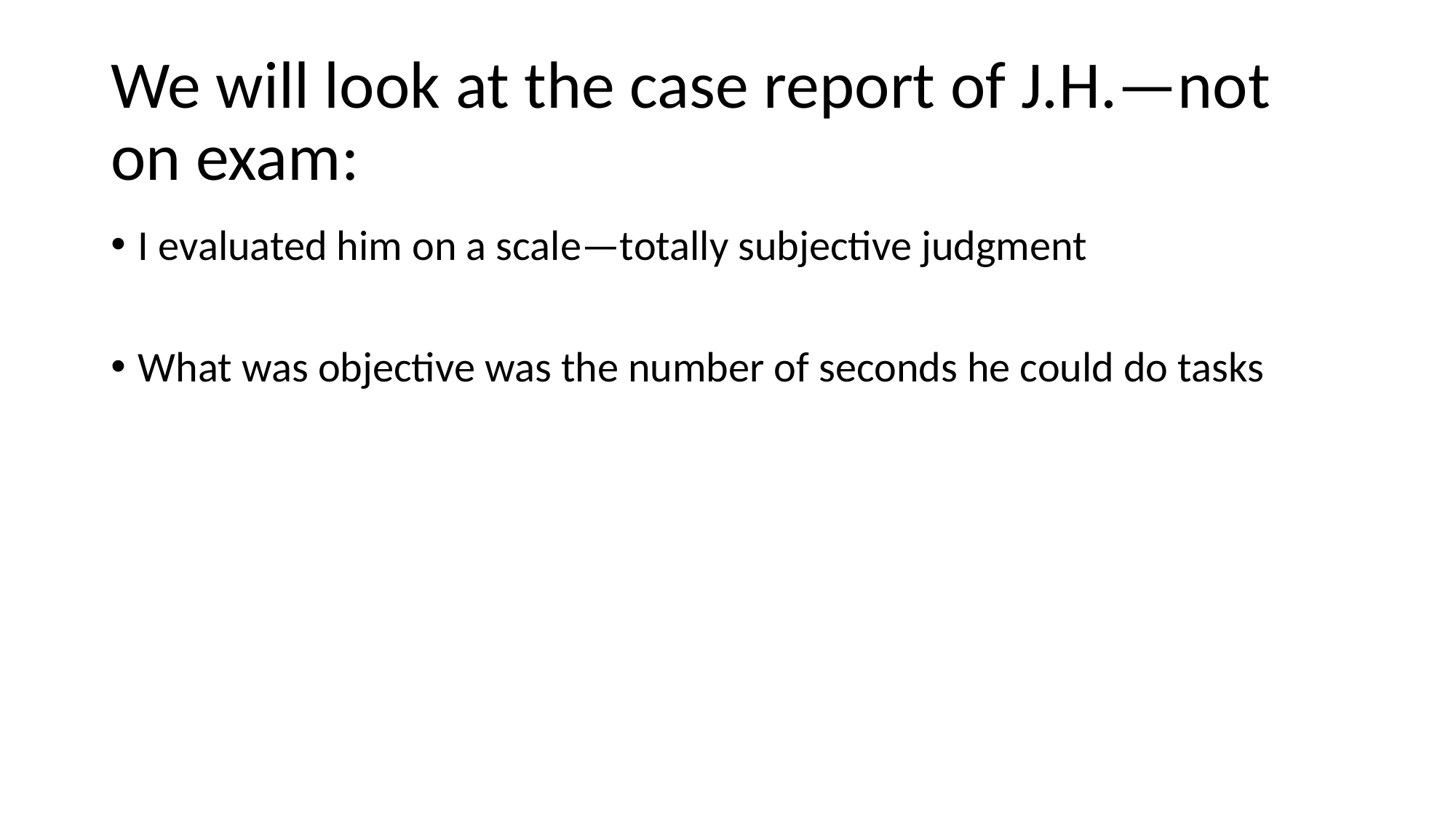

# We will look at the case report of J.H.—not on exam:
I evaluated him on a scale—totally subjective judgment

What was objective was the number of seconds he could do tasks